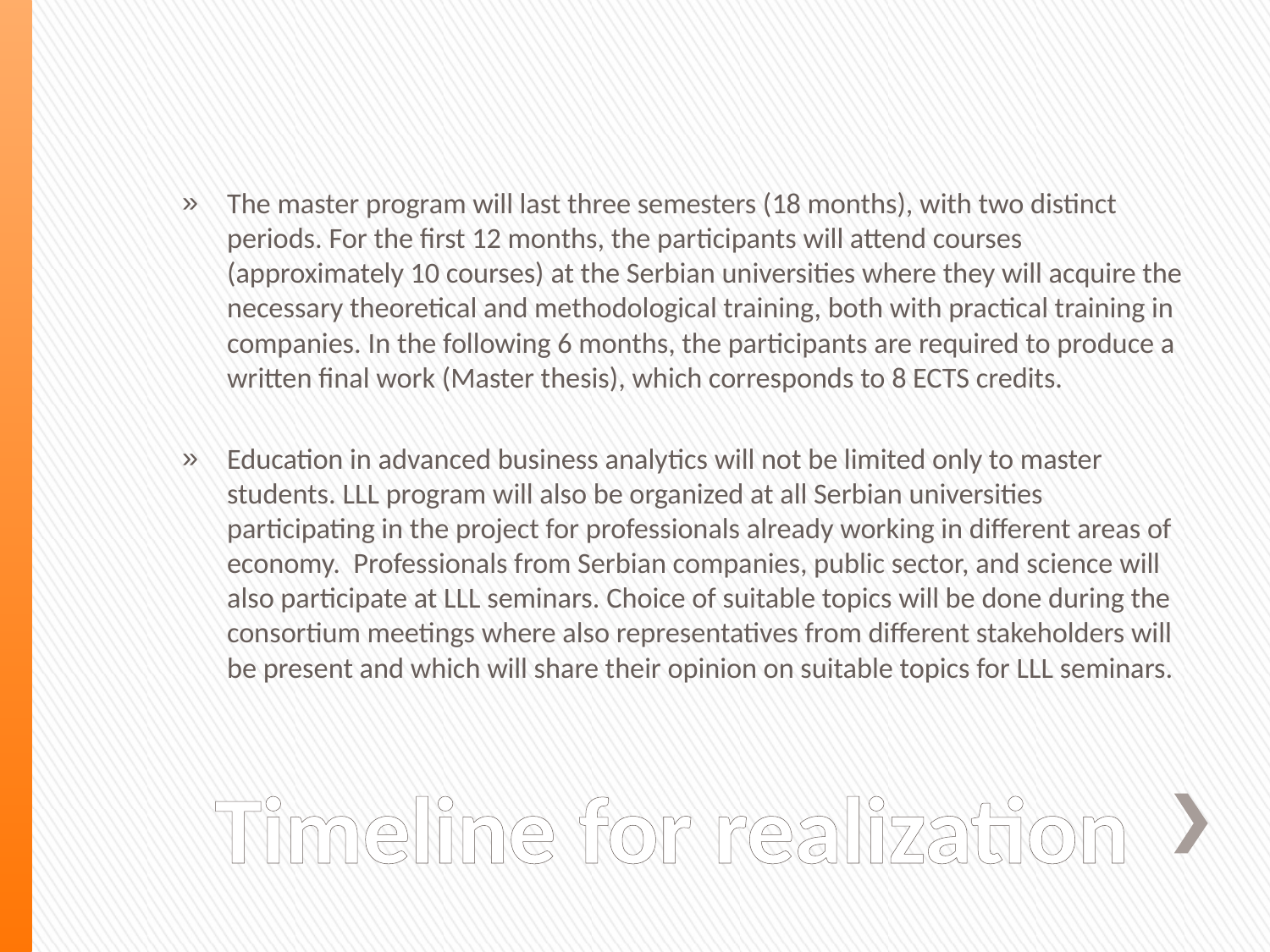

The master program will last three semesters (18 months), with two distinct periods. For the first 12 months, the participants will attend courses (approximately 10 courses) at the Serbian universities where they will acquire the necessary theoretical and methodological training, both with practical training in companies. In the following 6 months, the participants are required to produce a written final work (Master thesis), which corresponds to 8 ECTS credits.

Education in advanced business analytics will not be limited only to master students. LLL program will also be organized at all Serbian universities participating in the project for professionals already working in different areas of economy.  Professionals from Serbian companies, public sector, and science will also participate at LLL seminars. Choice of suitable topics will be done during the consortium meetings where also representatives from different stakeholders will be present and which will share their opinion on suitable topics for LLL seminars.
# Timeline for realization